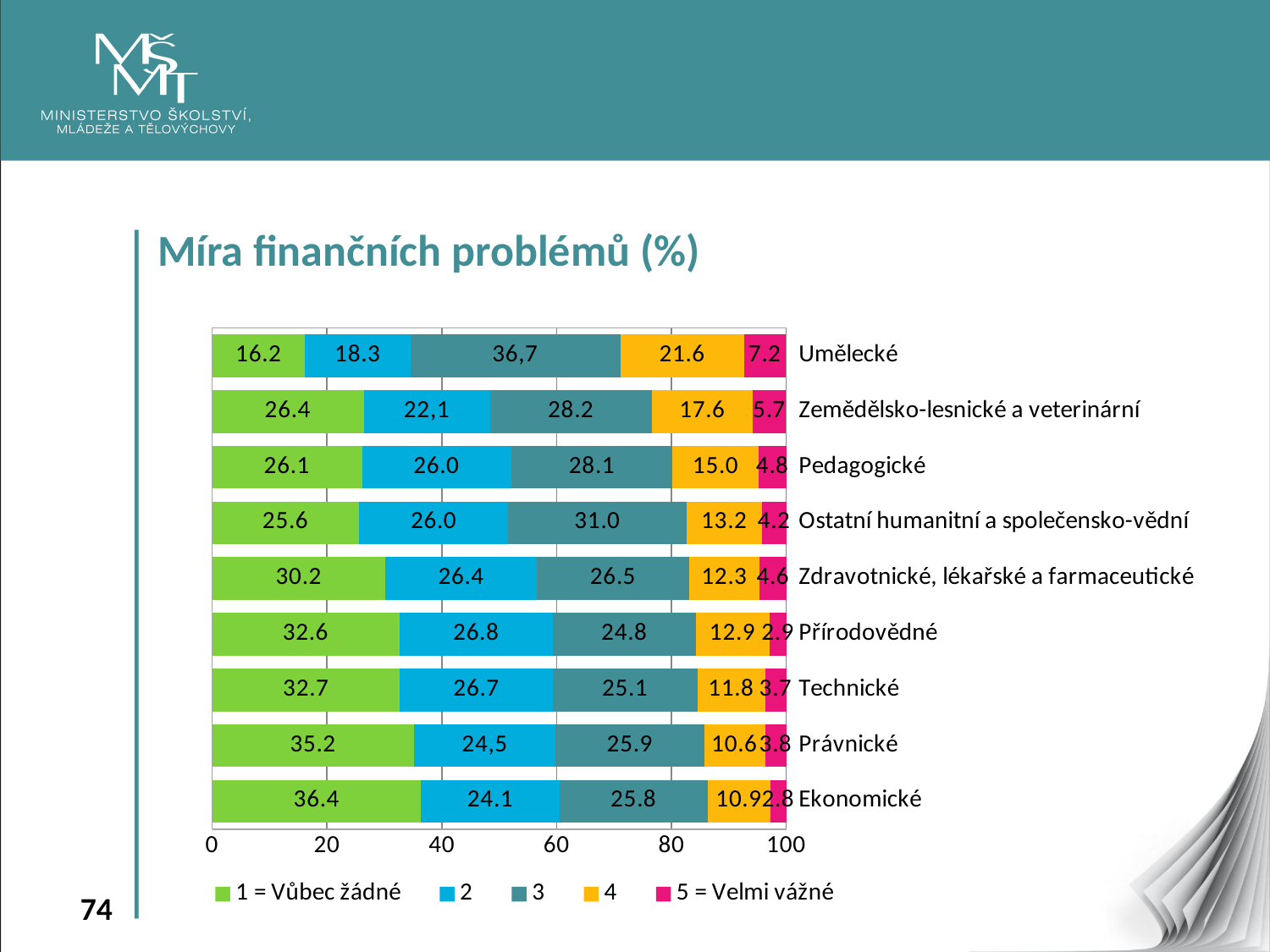

Míra finančních problémů (%)

### Chart

| Category | 1 = Vůbec žádné | 2 | 3 | 4 | 5 = Velmi vážné |
|---|---|---|---|---|---|
| Umělecké | 16.2 | 18.3 | 36.6 | 21.6 | 7.2 |
| Zemědělsko-lesnické a veterinární | 26.4 | 22.0 | 28.2 | 17.6 | 5.7 |
| Pedagogické | 26.1 | 26.0 | 28.1 | 15.0 | 4.8 |
| Ostatní humanitní a společensko-vědní | 25.6 | 26.0 | 31.0 | 13.2 | 4.2 |
| Zdravotnické, lékařské a farmaceutické | 30.2 | 26.4 | 26.5 | 12.3 | 4.6 |
| Přírodovědné | 32.6 | 26.8 | 24.8 | 12.9 | 2.9 |
| Technické | 32.7 | 26.7 | 25.1 | 11.8 | 3.7 |
| Právnické | 35.2 | 24.6 | 25.9 | 10.6 | 3.8 |
| Ekonomické | 36.4 | 24.1 | 25.8 | 10.9 | 2.8 |